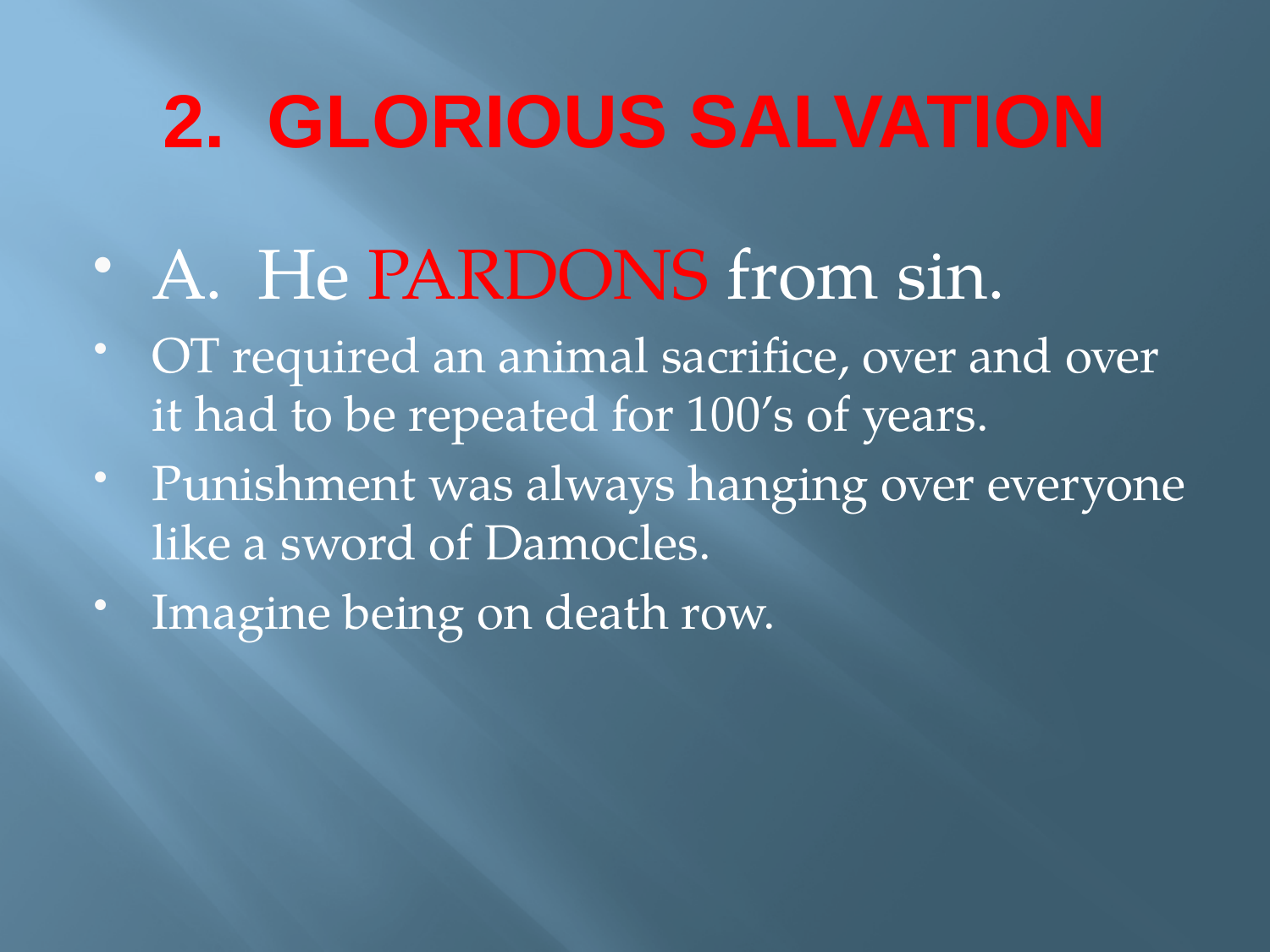

# 2.  GLORIOUS SALVATION
A.  He PARDONS from sin.
OT required an animal sacrifice, over and over it had to be repeated for 100’s of years.
Punishment was always hanging over everyone like a sword of Damocles.
Imagine being on death row.